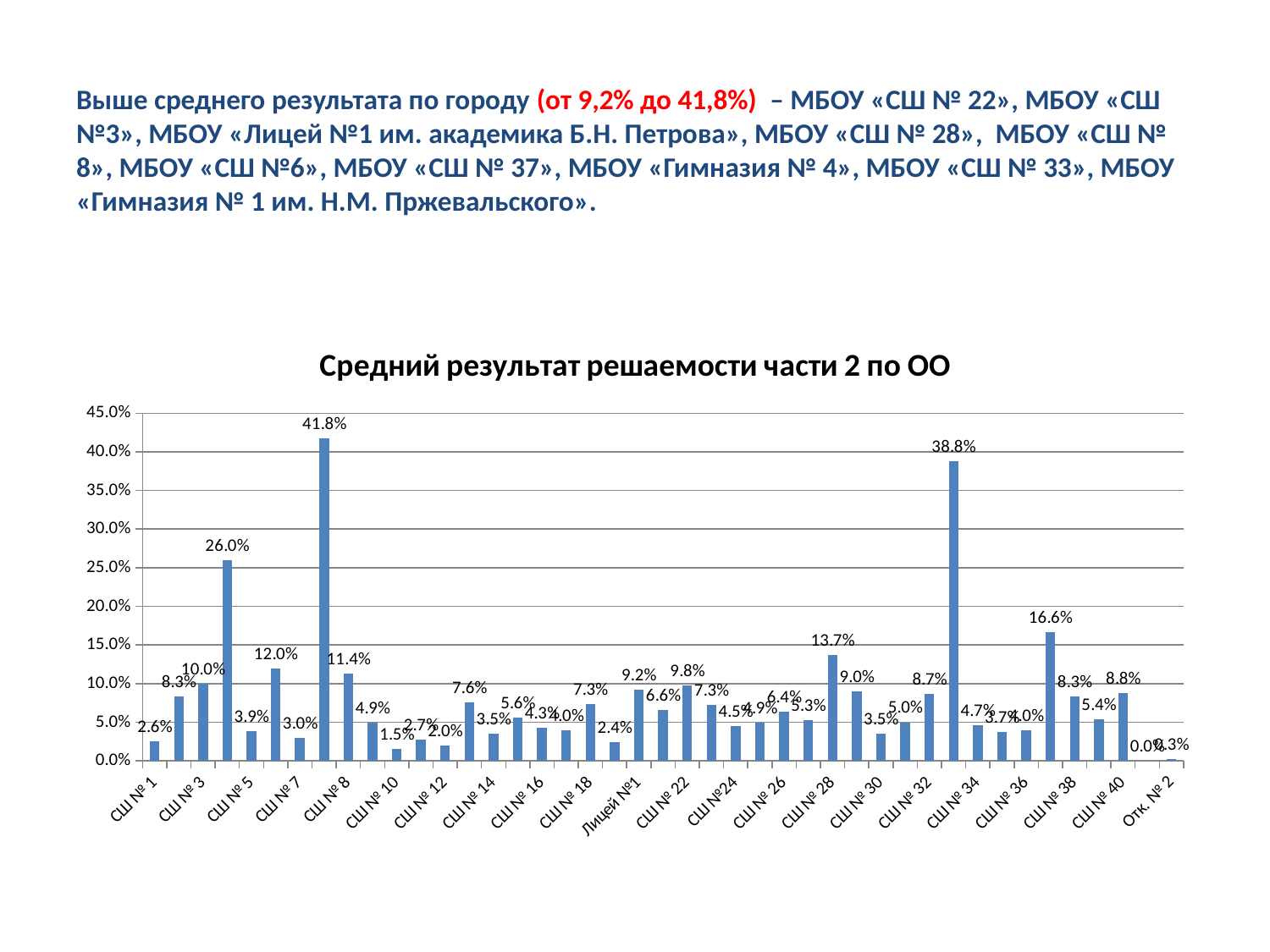

# Выше среднего результата по городу (от 9,2% до 41,8%)  – МБОУ «СШ № 22», МБОУ «СШ №3», МБОУ «Лицей №1 им. академика Б.Н. Петрова», МБОУ «СШ № 28»,  МБОУ «СШ № 8», МБОУ «СШ №6», МБОУ «СШ № 37», МБОУ «Гимназия № 4», МБОУ «СШ № 33», МБОУ «Гимназия № 1 им. Н.М. Пржевальского».

### Chart: Средний результат решаемости части 2 по ОО

| Category |  |
|---|---|
| СШ № 1 | 0.025641025641025668 |
| СШ № 2 | 0.08333333333333334 |
| СШ № 3 | 0.09976525821596254 |
| Гимназия № 4 | 0.26022012578616355 |
| СШ № 5 | 0.03900709219858158 |
| СШ № 6 | 0.11979166666666673 |
| СШ № 7 | 0.029761904761904785 |
| Гимназия №1 | 0.41782407407407457 |
| СШ № 8 | 0.11350574712643687 |
| СШ № 9 | 0.04947916666666666 |
| СШ № 10 | 0.015151515151515162 |
| СШ № 11 | 0.027173913043478295 |
| СШ № 12 | 0.0203703703703704 |
| СШ № 13 | 0.0761904761904762 |
| СШ № 14 | 0.034825870646766205 |
| СШ № 15 | 0.056372549019607844 |
| СШ № 16 | 0.04255319148936172 |
| СШ № 17 | 0.04004329004329009 |
| СШ № 18 | 0.07327586206896543 |
| СШ № 19 | 0.02412280701754386 |
| Лицей №1 | 0.09217171717171709 |
| СШ № 21 | 0.06592039800995025 |
| СШ № 22 | 0.09782608695652173 |
| СШ № 23 | 0.07291666666666673 |
| СШ №24 | 0.045197740112994364 |
| СШ № 25 | 0.04924242424242432 |
| СШ № 26 | 0.06393678160919541 |
| СШ № 27 | 0.05269607843137256 |
| СШ № 28 | 0.13725490196078433 |
| СШ № 29 | 0.08962264150943405 |
| СШ № 30 | 0.034825870646766205 |
| СШ № 31 | 0.05 |
| СШ № 32 | 0.08675799086758003 |
| СШ № 33 | 0.3882428940568479 |
| СШ № 34 | 0.04656862745098043 |
| СШ № 35 | 0.037037037037037056 |
| СШ № 36 | 0.04012345679012346 |
| СШ № 37 | 0.16616465863453805 |
| СШ № 38 | 0.08333333333333334 |
| СШ № 39 | 0.05399061032863854 |
| СШ № 40 | 0.087673611111111 |
| Отк. № 1 | 0.0 |
| Отк. № 2 | 0.002577319587628866 |